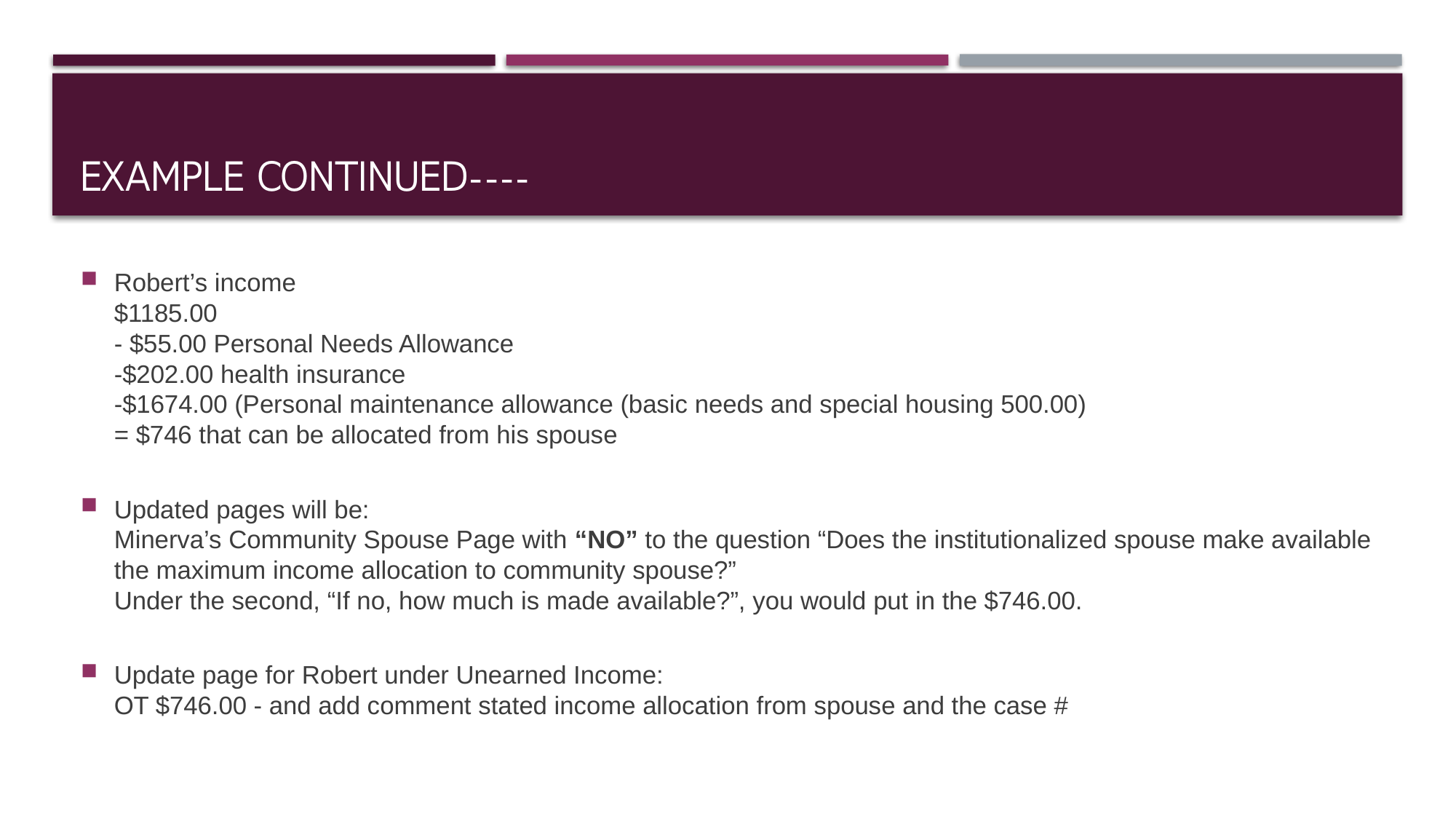

# Example continued----
Robert’s income
$1185.00
- $55.00 Personal Needs Allowance
-$202.00 health insurance
-$1674.00 (Personal maintenance allowance (basic needs and special housing 500.00)
= $746 that can be allocated from his spouse
Updated pages will be:
Minerva’s Community Spouse Page with “NO” to the question “Does the institutionalized spouse make available the maximum income allocation to community spouse?”
Under the second, “If no, how much is made available?”, you would put in the $746.00.
Update page for Robert under Unearned Income:
OT $746.00 - and add comment stated income allocation from spouse and the case #